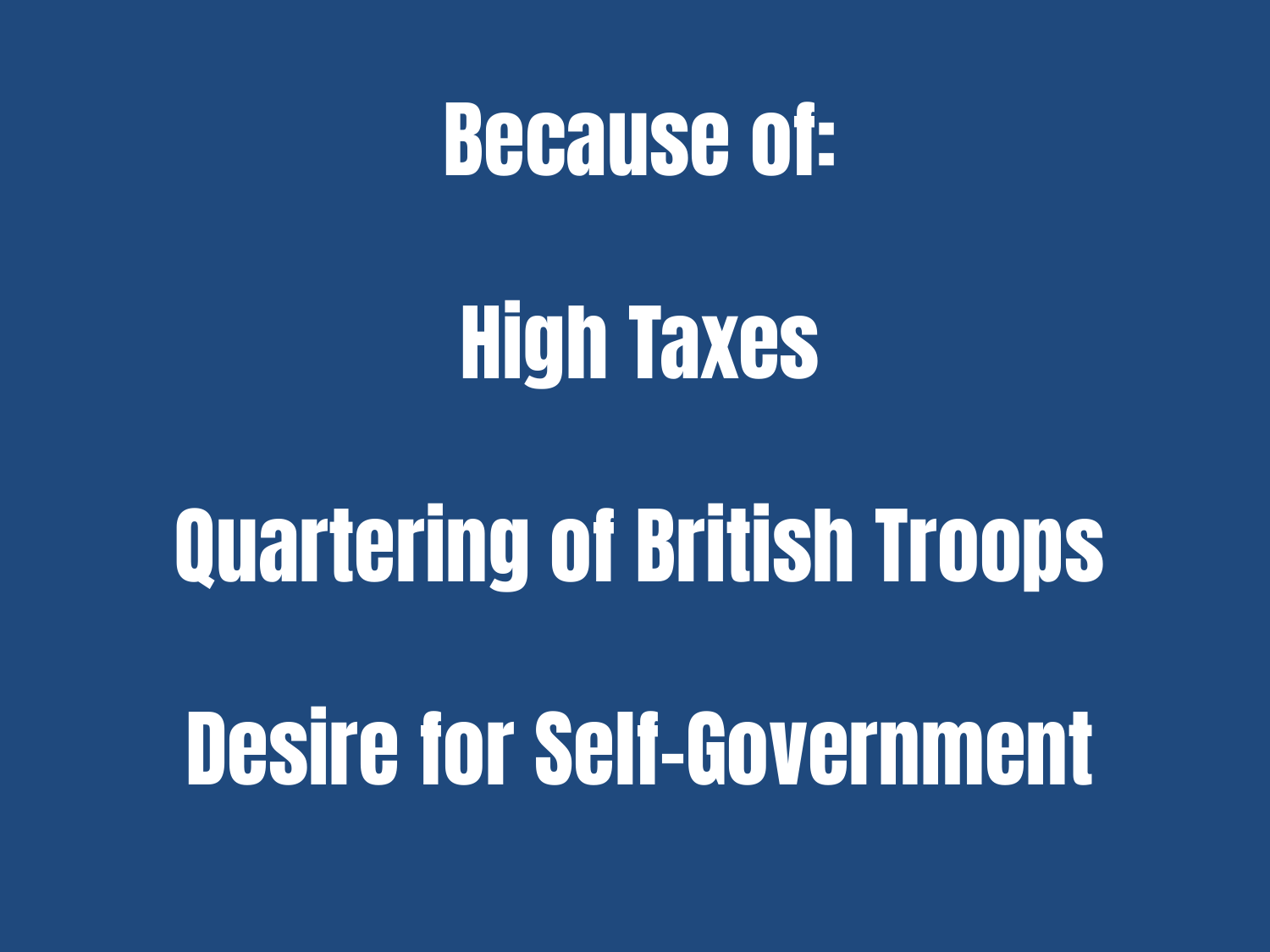

Because of:

High Taxes

Quartering of British Troops

Desire for Self-Government